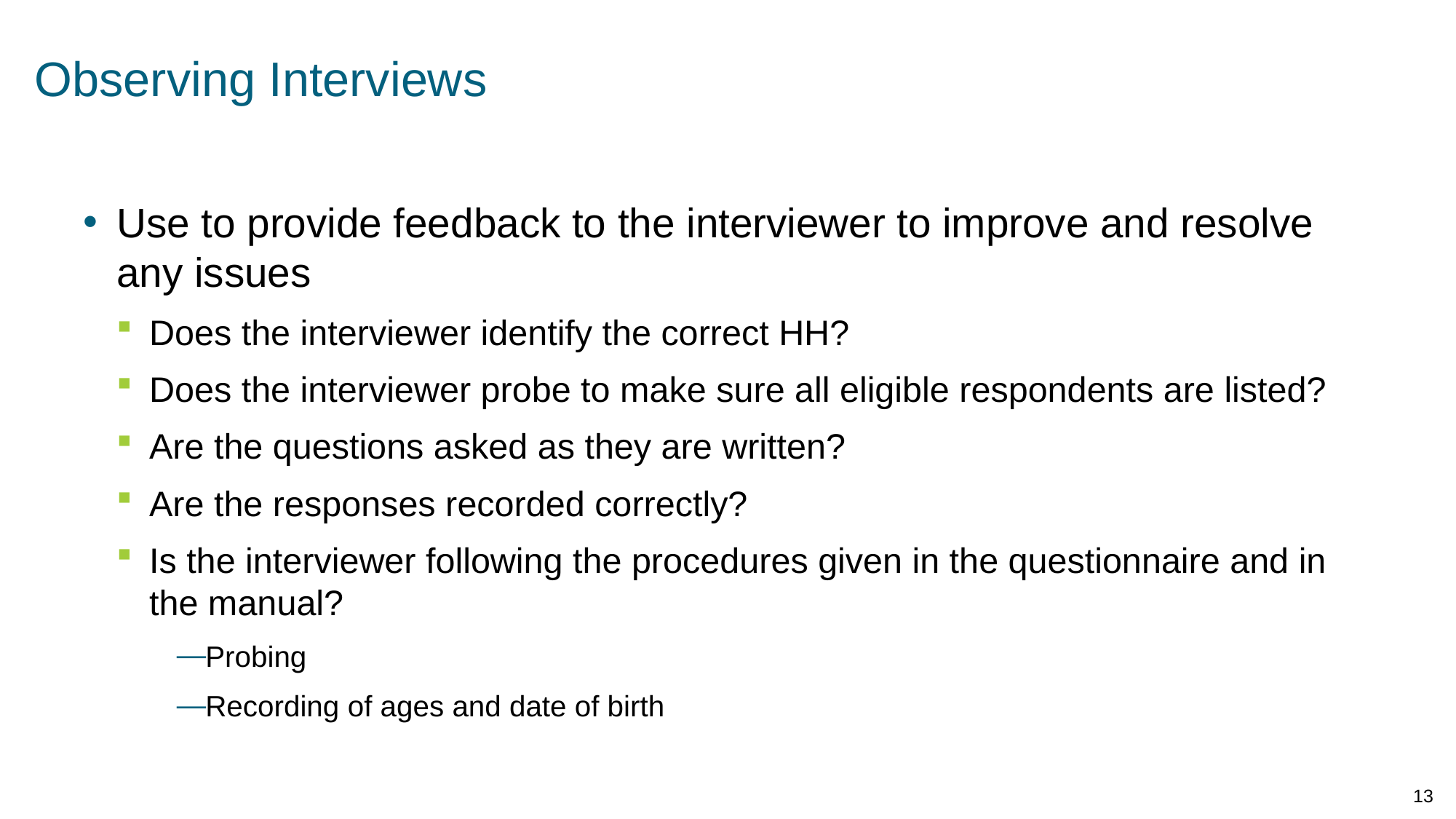

# Observing Interviews
Use to provide feedback to the interviewer to improve and resolve any issues
Does the interviewer identify the correct HH?
Does the interviewer probe to make sure all eligible respondents are listed?
Are the questions asked as they are written?
Are the responses recorded correctly?
Is the interviewer following the procedures given in the questionnaire and in the manual?
Probing
Recording of ages and date of birth